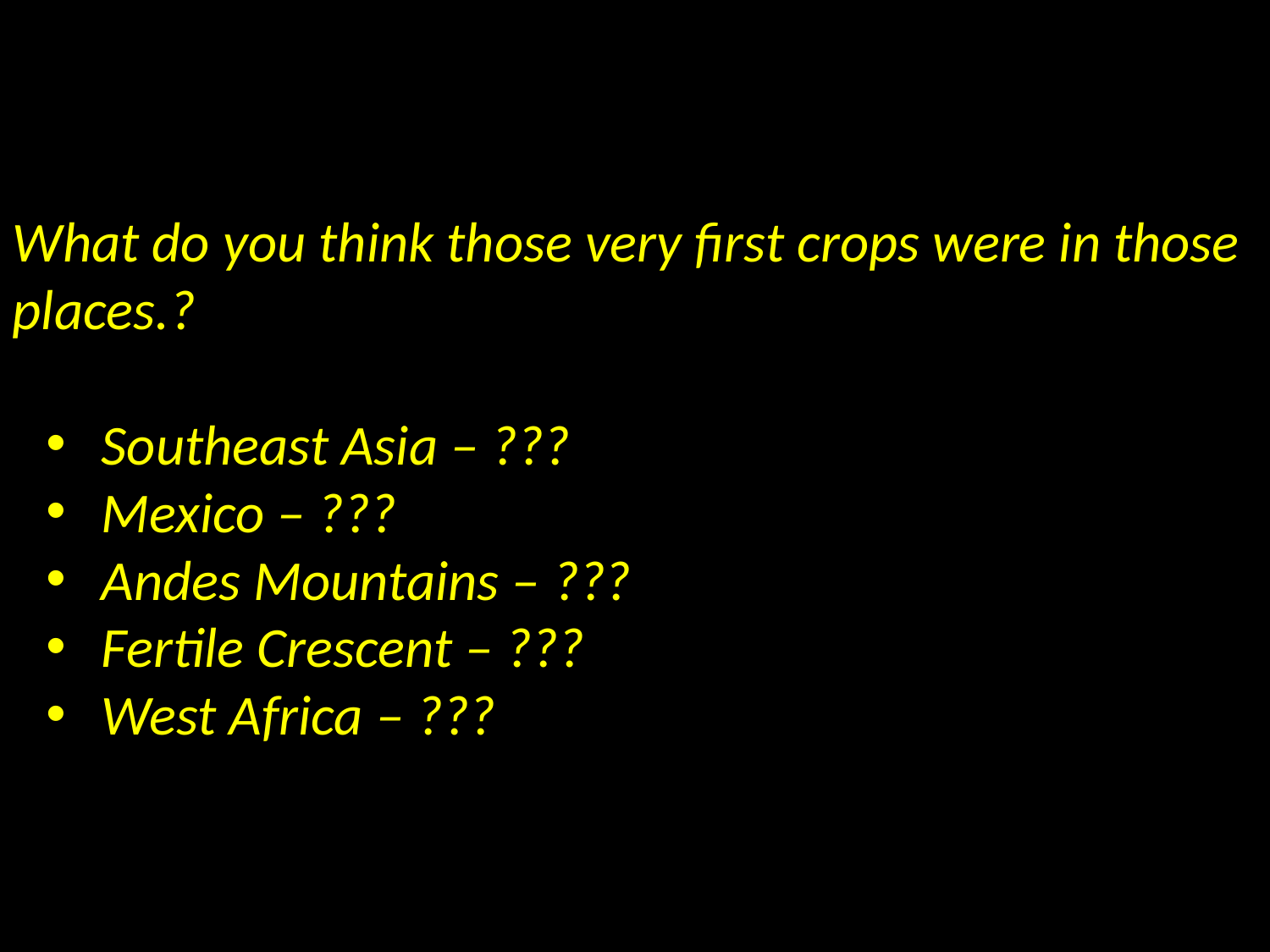

What do you think those very first crops were in those places.?

  Southeast Asia – ???
  Mexico – ???
  Andes Mountains – ???
  Fertile Crescent – ???
  West Africa – ???